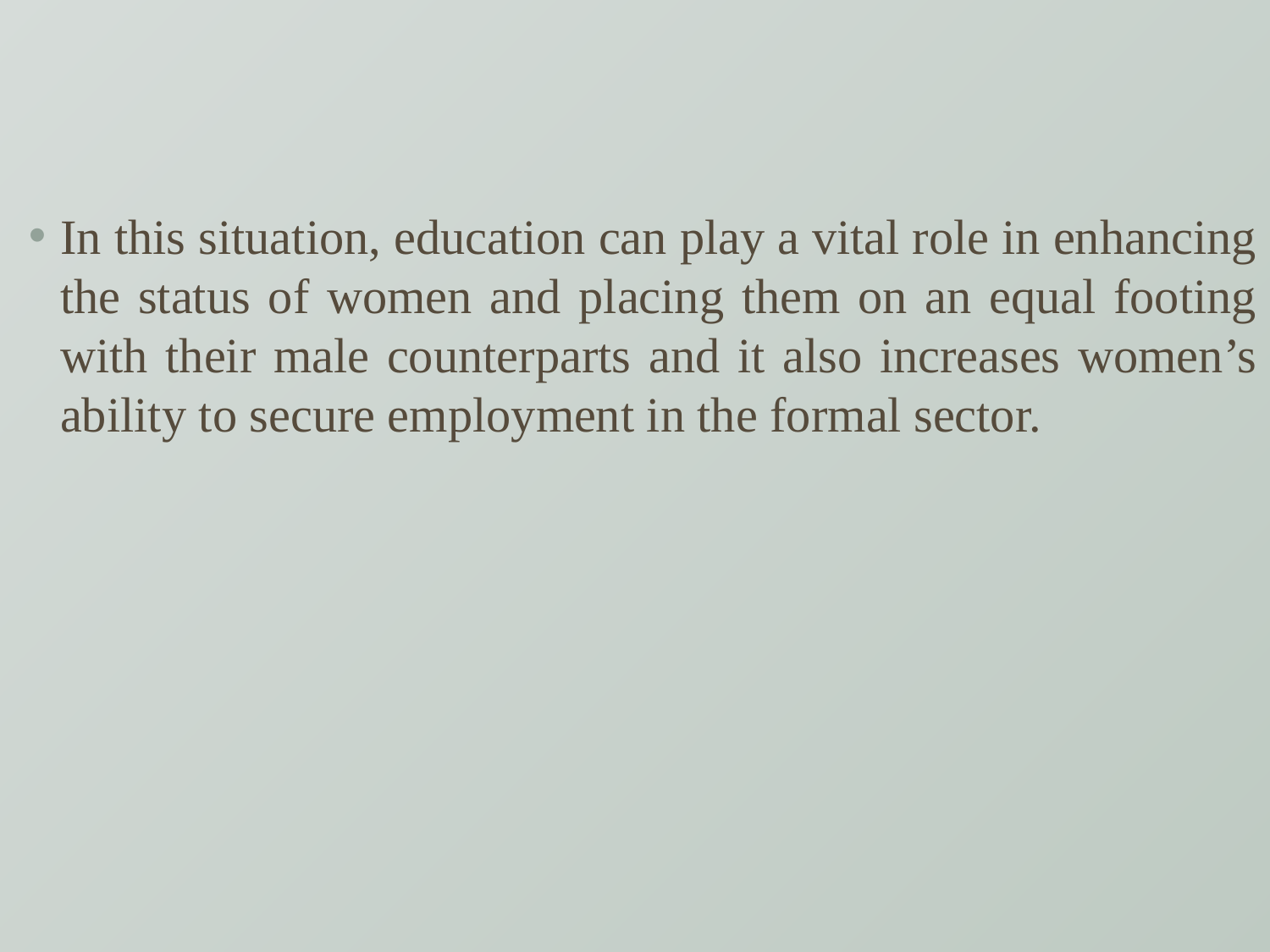

In this situation, education can play a vital role in enhancing the status of women and placing them on an equal footing with their male counterparts and it also increases women’s ability to secure employment in the formal sector.